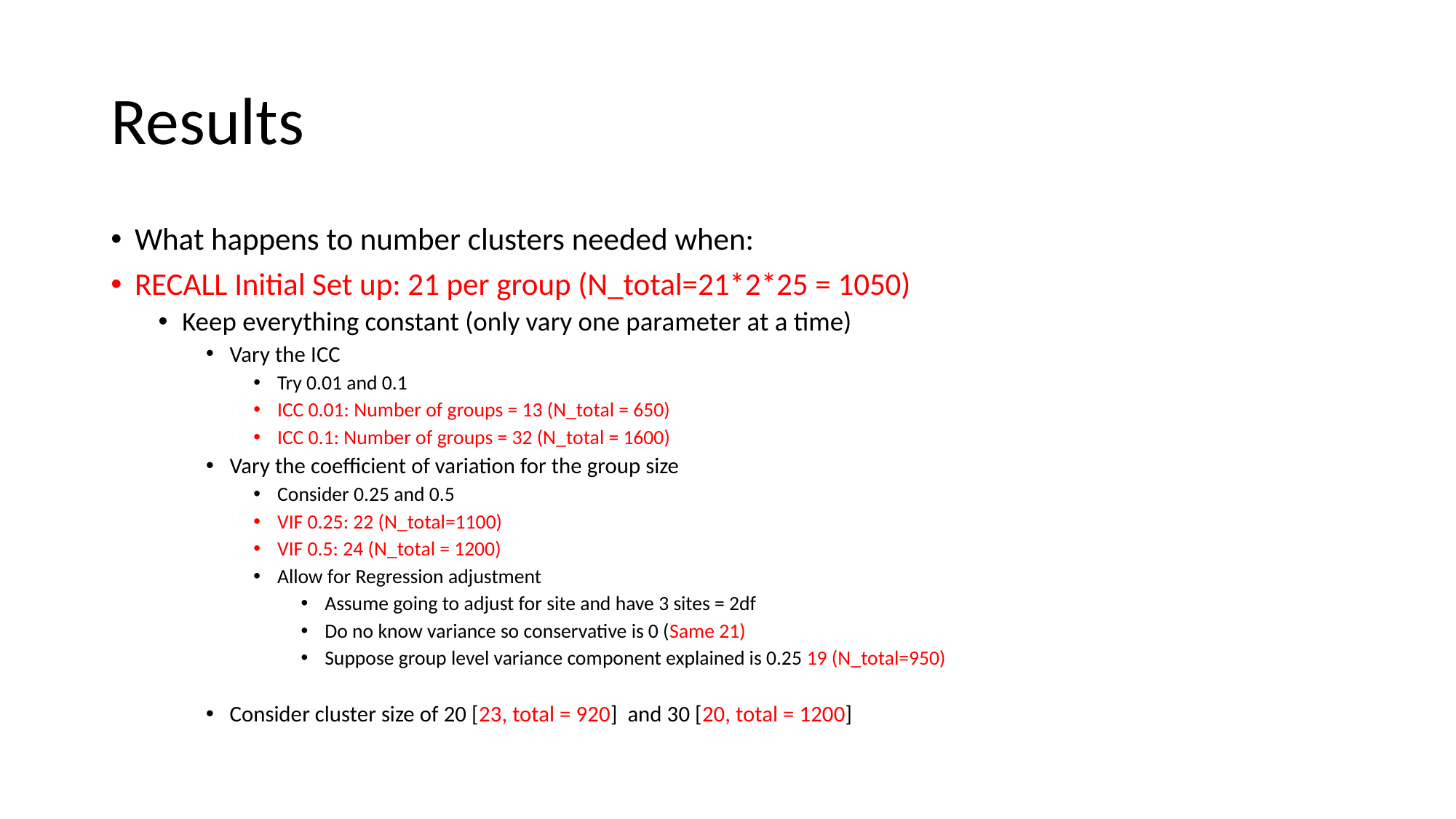

# Results
What happens to number clusters needed when:
RECALL Initial Set up: 21 per group (N_total=21*2*25 = 1050)
Keep everything constant (only vary one parameter at a time)
Vary the ICC
Try 0.01 and 0.1
ICC 0.01: Number of groups = 13 (N_total = 650)
ICC 0.1: Number of groups = 32 (N_total = 1600)
Vary the coefficient of variation for the group size
Consider 0.25 and 0.5
VIF 0.25: 22 (N_total=1100)
VIF 0.5: 24 (N_total = 1200)
Allow for Regression adjustment
Assume going to adjust for site and have 3 sites = 2df
Do no know variance so conservative is 0 (Same 21)
Suppose group level variance component explained is 0.25 19 (N_total=950)

Consider cluster size of 20 [23, total = 920]  and 30 [20, total = 1200]